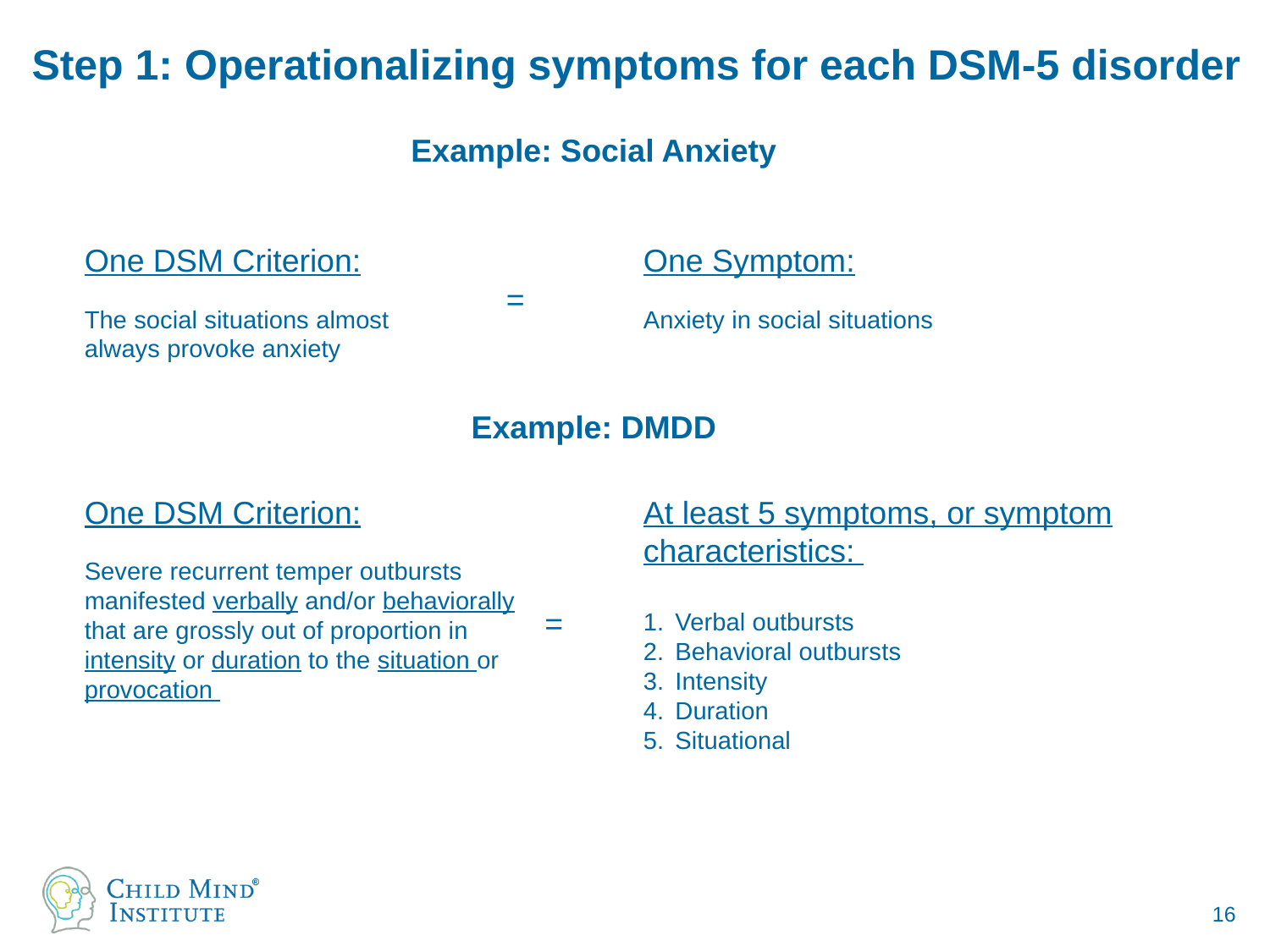

# Step 1: Operationalizing symptoms for each DSM-5 disorder
Example: Social Anxiety
One DSM Criterion:

The social situations almost always provoke anxiety
One Symptom:

Anxiety in social situations
=
Example: DMDD
One DSM Criterion:

Severe recurrent temper outbursts manifested verbally and/or behaviorally that are grossly out of proportion in intensity or duration to the situation or provocation
At least 5 symptoms, or symptom characteristics:

Verbal outbursts
Behavioral outbursts
Intensity
Duration
Situational
=
16